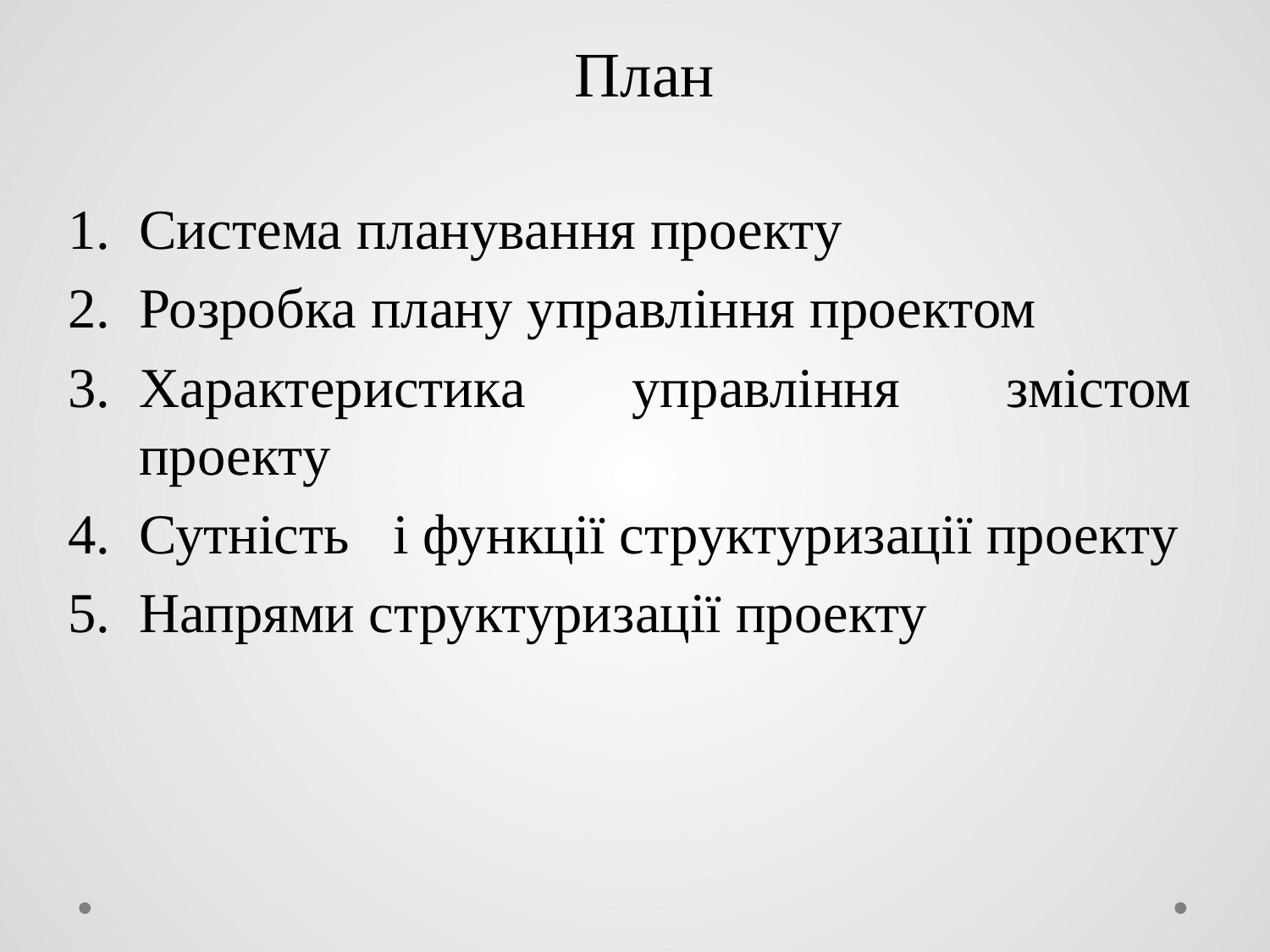

# План
Система планування проекту
Розробка плану управління проектом
Характеристика управління змістом проекту
Сутність	і функції структуризації проекту
Напрями структуризації проекту